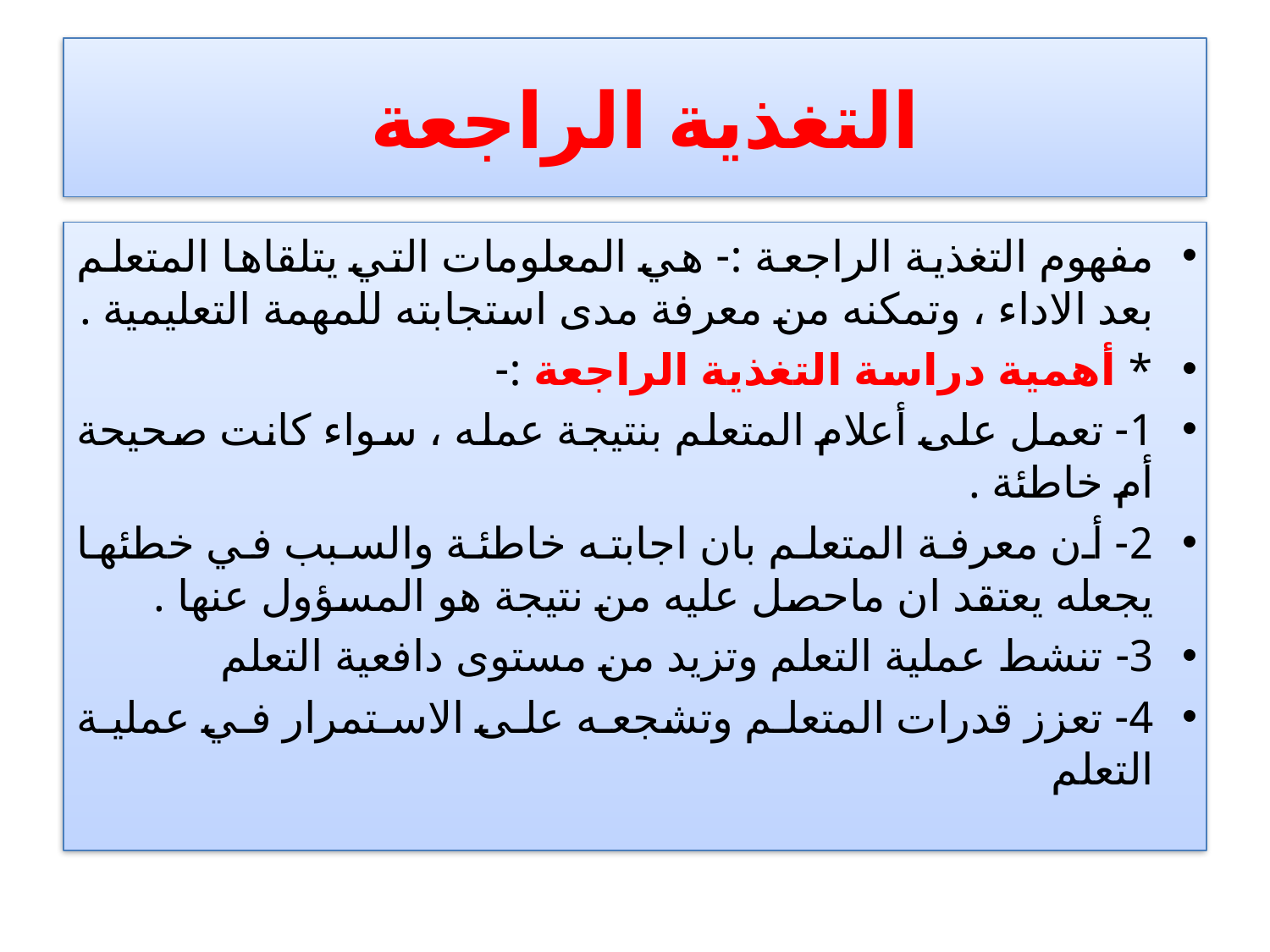

# التغذية الراجعة
مفهوم التغذية الراجعة :- هي المعلومات التي يتلقاها المتعلم بعد الاداء ، وتمكنه من معرفة مدى استجابته للمهمة التعليمية .
* أهمية دراسة التغذية الراجعة :-
1- تعمل على أعلام المتعلم بنتيجة عمله ، سواء كانت صحيحة أم خاطئة .
2- أن معرفة المتعلم بان اجابته خاطئة والسبب في خطئها يجعله يعتقد ان ماحصل عليه من نتيجة هو المسؤول عنها .
3- تنشط عملية التعلم وتزيد من مستوى دافعية التعلم
4- تعزز قدرات المتعلم وتشجعه على الاستمرار في عملية التعلم